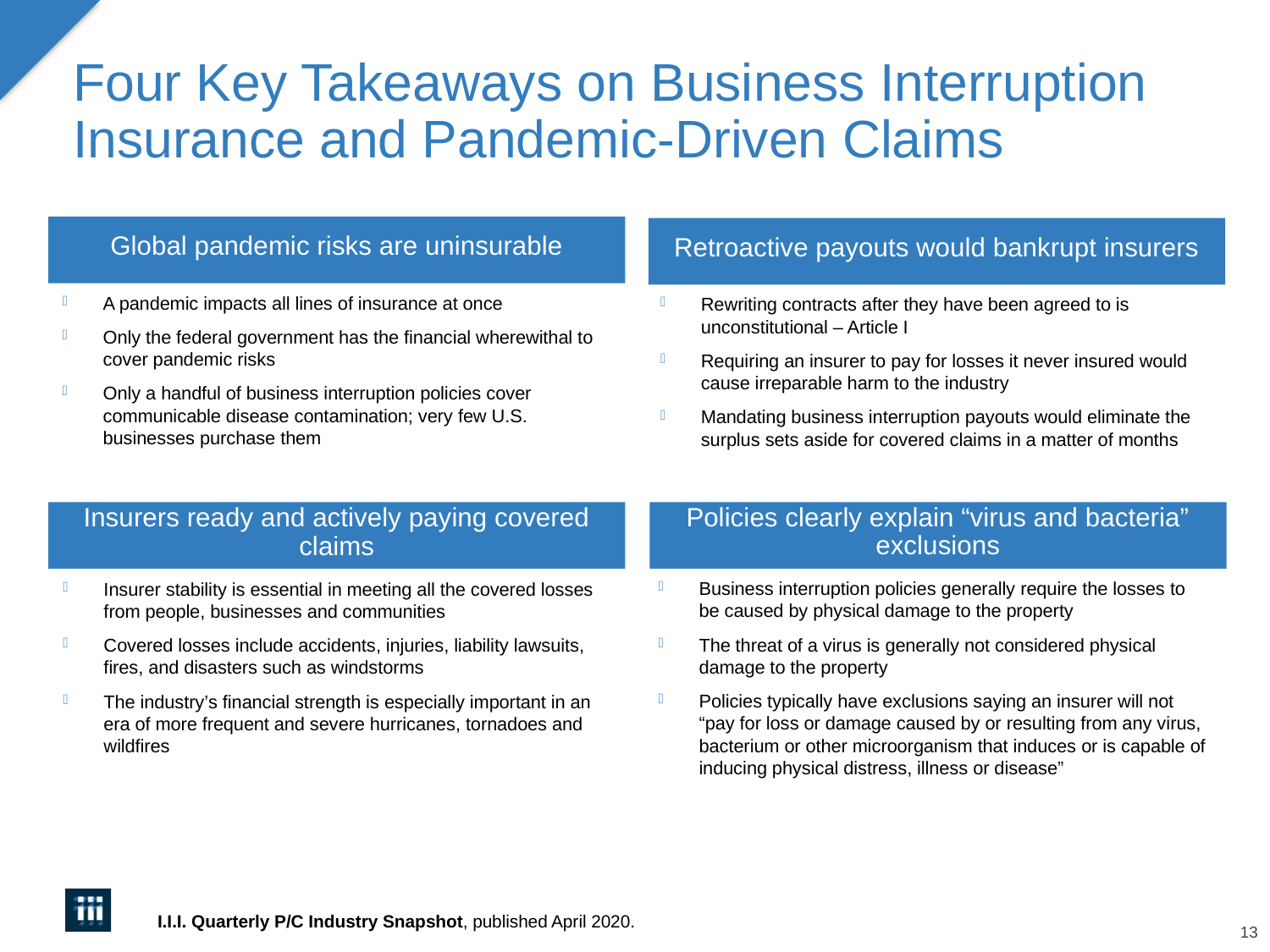

# Four Key Takeaways on Business Interruption Insurance and Pandemic-Driven Claims
Global pandemic risks are uninsurable
Retroactive payouts would bankrupt insurers
A pandemic impacts all lines of insurance at once
Only the federal government has the financial wherewithal to cover pandemic risks
Only a handful of business interruption policies cover communicable disease contamination; very few U.S. businesses purchase them
Rewriting contracts after they have been agreed to is unconstitutional – Article I
Requiring an insurer to pay for losses it never insured would cause irreparable harm to the industry
Mandating business interruption payouts would eliminate the surplus sets aside for covered claims in a matter of months
Policies clearly explain “virus and bacteria” exclusions
Insurers ready and actively paying covered claims
Business interruption policies generally require the losses to be caused by physical damage to the property
The threat of a virus is generally not considered physical damage to the property
Policies typically have exclusions saying an insurer will not “pay for loss or damage caused by or resulting from any virus, bacterium or other microorganism that induces or is capable of inducing physical distress, illness or disease”
Insurer stability is essential in meeting all the covered losses from people, businesses and communities
Covered losses include accidents, injuries, liability lawsuits, fires, and disasters such as windstorms
The industry’s financial strength is especially important in an era of more frequent and severe hurricanes, tornadoes and wildfires